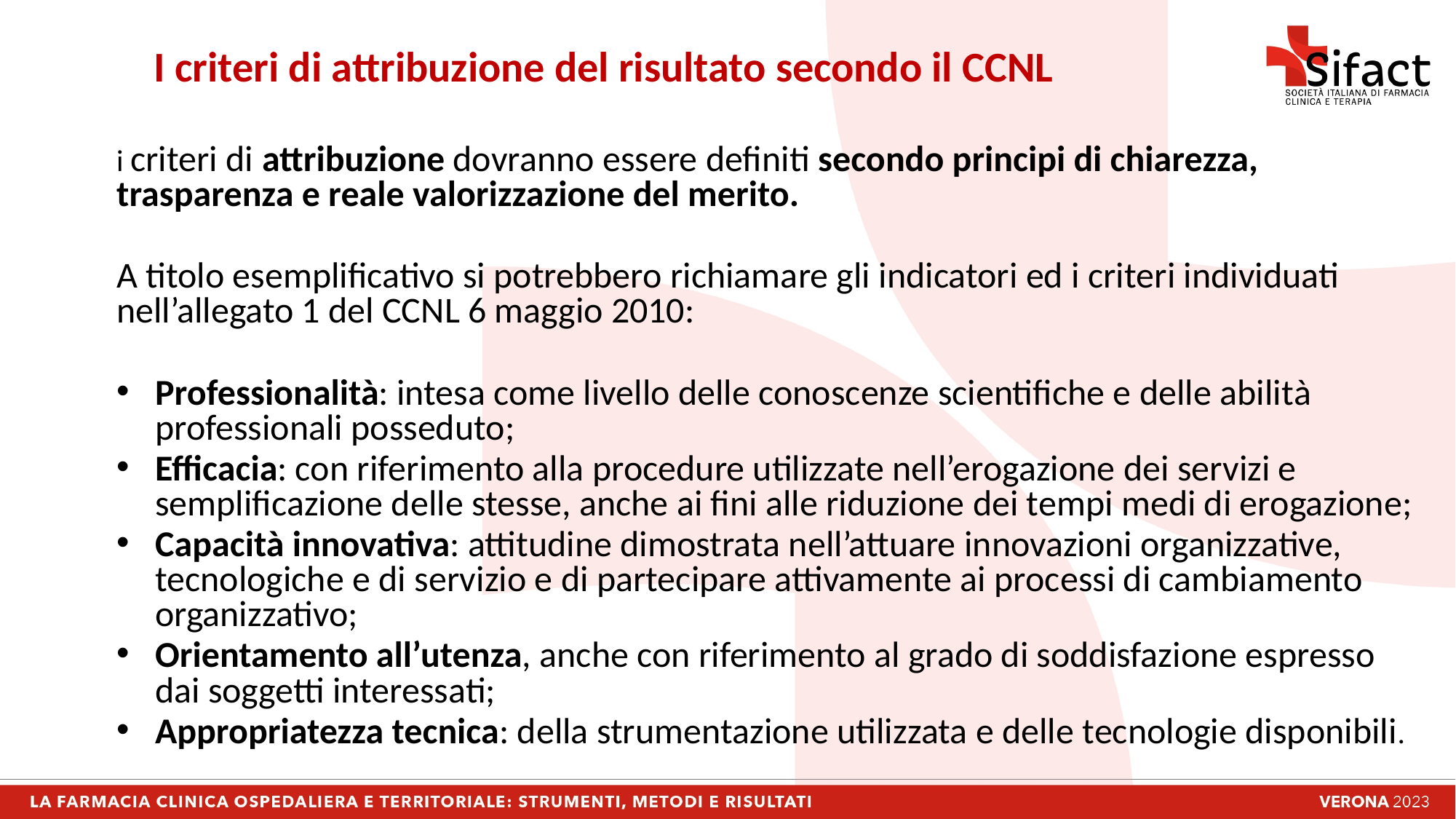

# I criteri di attribuzione del risultato secondo il CCNL
i criteri di attribuzione dovranno essere definiti secondo principi di chiarezza, trasparenza e reale valorizzazione del merito.

A titolo esemplificativo si potrebbero richiamare gli indicatori ed i criteri individuati nell’allegato 1 del CCNL 6 maggio 2010:

Professionalità: intesa come livello delle conoscenze scientifiche e delle abilità professionali posseduto;
Efficacia: con riferimento alla procedure utilizzate nell’erogazione dei servizi e semplificazione delle stesse, anche ai fini alle riduzione dei tempi medi di erogazione;
Capacità innovativa: attitudine dimostrata nell’attuare innovazioni organizzative, tecnologiche e di servizio e di partecipare attivamente ai processi di cambiamento organizzativo;
Orientamento all’utenza, anche con riferimento al grado di soddisfazione espresso dai soggetti interessati;
Appropriatezza tecnica: della strumentazione utilizzata e delle tecnologie disponibili.